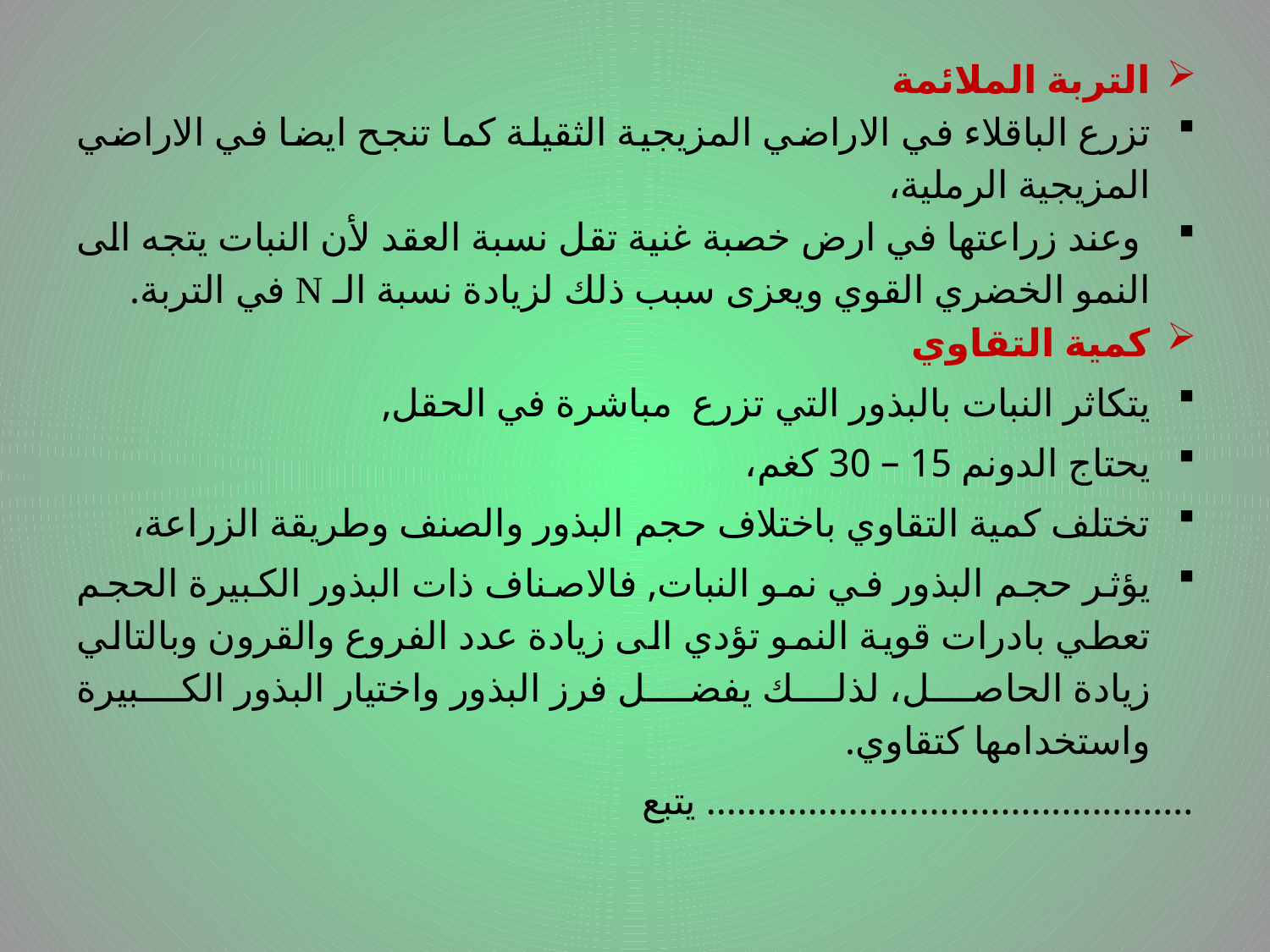

التربة الملائمة
تزرع الباقلاء في الاراضي المزيجية الثقيلة كما تنجح ايضا في الاراضي المزيجية الرملية،
 وعند زراعتها في ارض خصبة غنية تقل نسبة العقد لأن النبات يتجه الى النمو الخضري القوي ويعزى سبب ذلك لزيادة نسبة الـ N في التربة.
كمية التقاوي
يتكاثر النبات بالبذور التي تزرع  مباشرة في الحقل,
يحتاج الدونم 15 – 30 كغم،
تختلف كمية التقاوي باختلاف حجم البذور والصنف وطريقة الزراعة،
يؤثر حجم البذور في نمو النبات, فالاصناف ذات البذور الكبيرة الحجم تعطي بادرات قوية النمو تؤدي الى زيادة عدد الفروع والقرون وبالتالي زيادة الحاصل، لذلك يفضل فرز البذور واختيار البذور الكبيرة واستخدامها كتقاوي.
................................................ يتبع